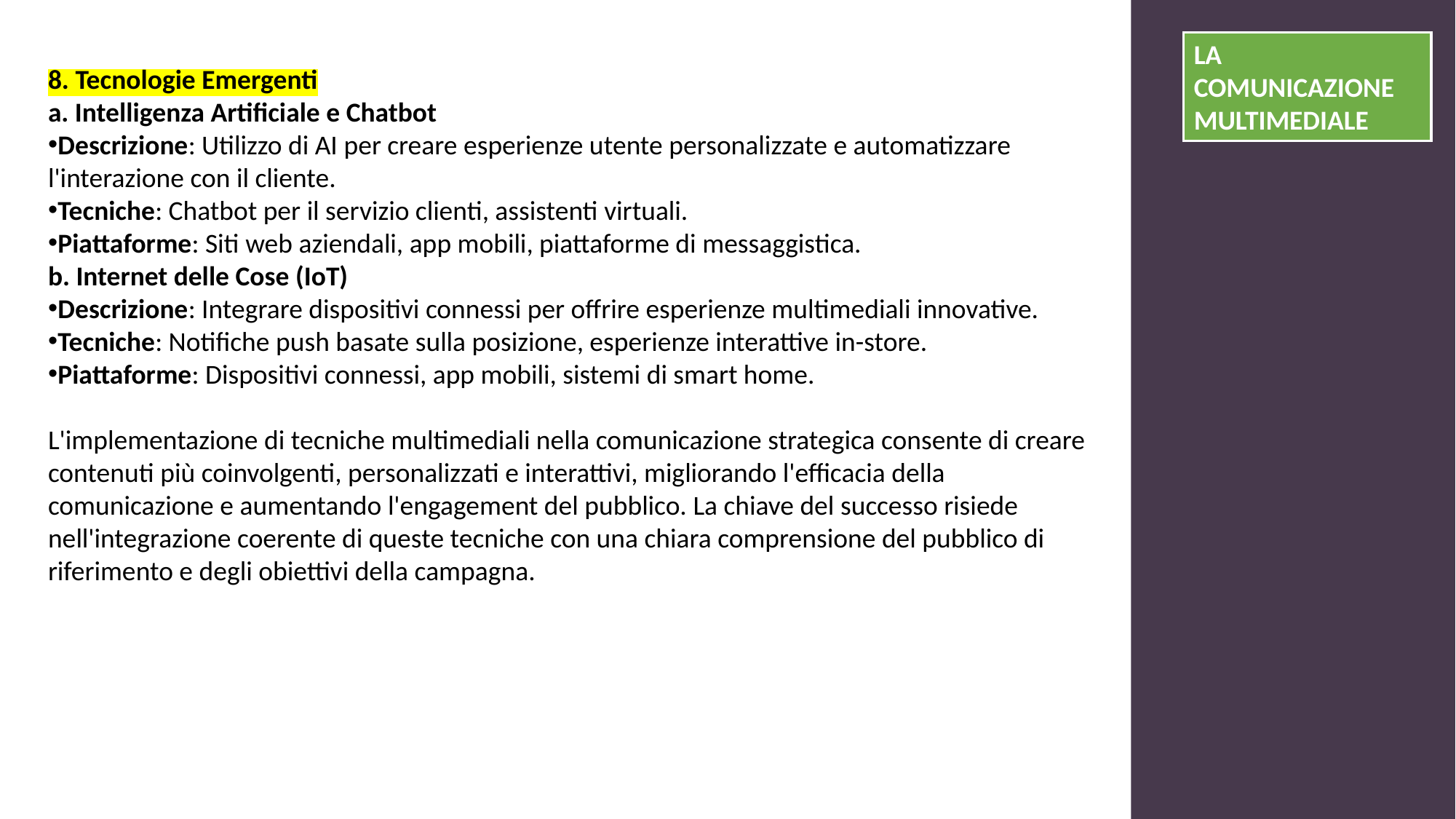

LA COMUNICAZIONE MULTIMEDIALE
8. Tecnologie Emergenti
a. Intelligenza Artificiale e Chatbot
Descrizione: Utilizzo di AI per creare esperienze utente personalizzate e automatizzare l'interazione con il cliente.
Tecniche: Chatbot per il servizio clienti, assistenti virtuali.
Piattaforme: Siti web aziendali, app mobili, piattaforme di messaggistica.
b. Internet delle Cose (IoT)
Descrizione: Integrare dispositivi connessi per offrire esperienze multimediali innovative.
Tecniche: Notifiche push basate sulla posizione, esperienze interattive in-store.
Piattaforme: Dispositivi connessi, app mobili, sistemi di smart home.

L'implementazione di tecniche multimediali nella comunicazione strategica consente di creare contenuti più coinvolgenti, personalizzati e interattivi, migliorando l'efficacia della comunicazione e aumentando l'engagement del pubblico. La chiave del successo risiede nell'integrazione coerente di queste tecniche con una chiara comprensione del pubblico di riferimento e degli obiettivi della campagna.